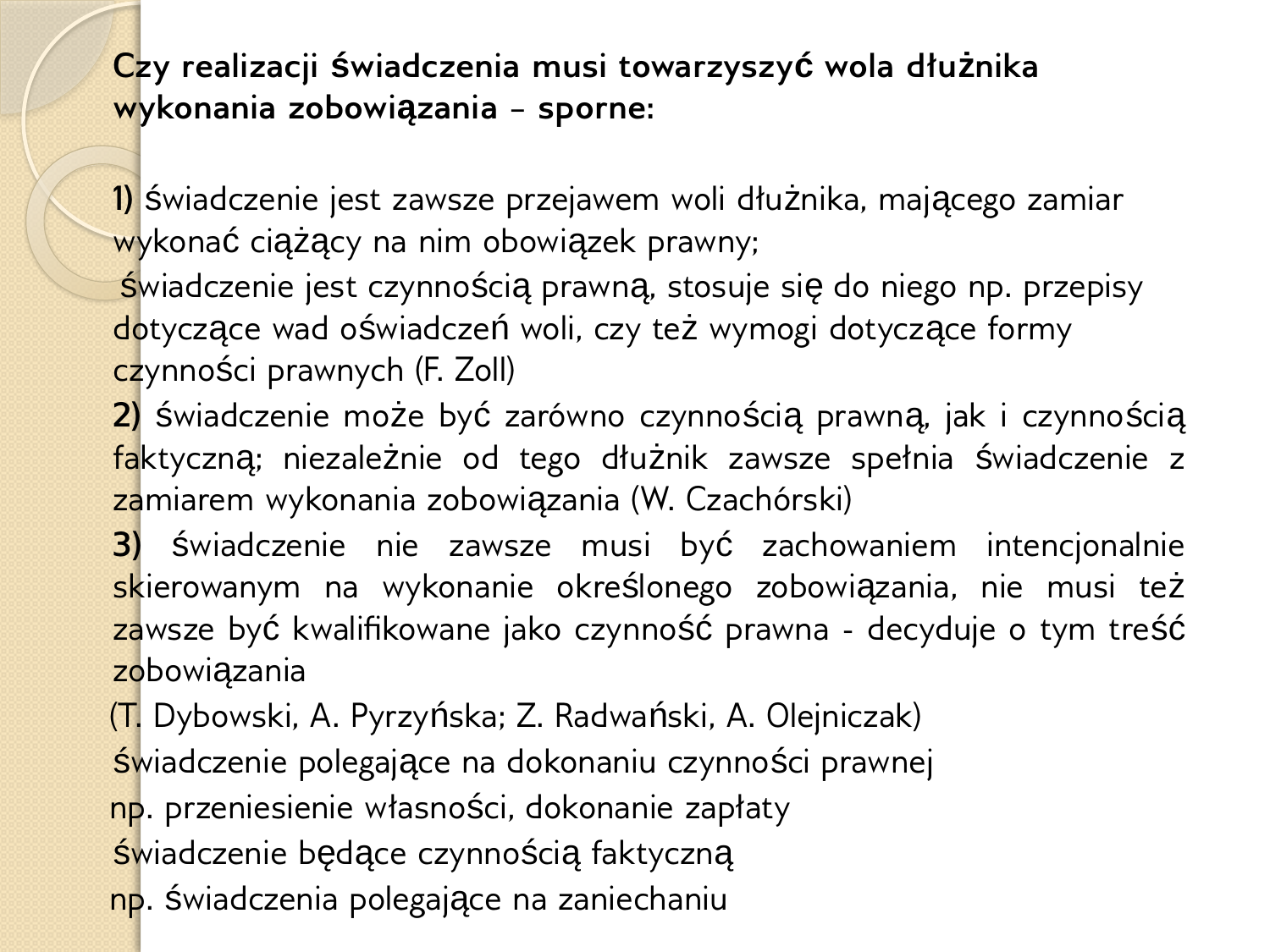

Czy realizacji świadczenia musi towarzyszyć wola dłużnika wykonania zobowiązania – sporne:

	1) świadczenie jest zawsze przejawem woli dłużnika, mającego zamiar wykonać ciążący na nim obowiązek prawny;
    świadczenie jest czynnością prawną, stosuje się do niego np. przepisy dotyczące wad oświadczeń woli, czy też wymogi dotyczące formy czynności prawnych (F. Zoll)
	2) świadczenie może być zarówno czynnością prawną, jak i czynnością faktyczną; niezależnie od tego dłużnik zawsze spełnia świadczenie z zamiarem wykonania zobowiązania (W. Czachórski)
	3) świadczenie nie zawsze musi być zachowaniem intencjonalnie skierowanym na wykonanie określonego zobowiązania, nie musi też zawsze być kwalifikowane jako czynność prawna - decyduje o tym treść zobowiązania
   (T. Dybowski, A. Pyrzyńska; Z. Radwański, A. Olejniczak)
	świadczenie polegające na dokonaniu czynności prawnej
   np. przeniesienie własności, dokonanie zapłaty
	świadczenie będące czynnością faktyczną
   np. świadczenia polegające na zaniechaniu